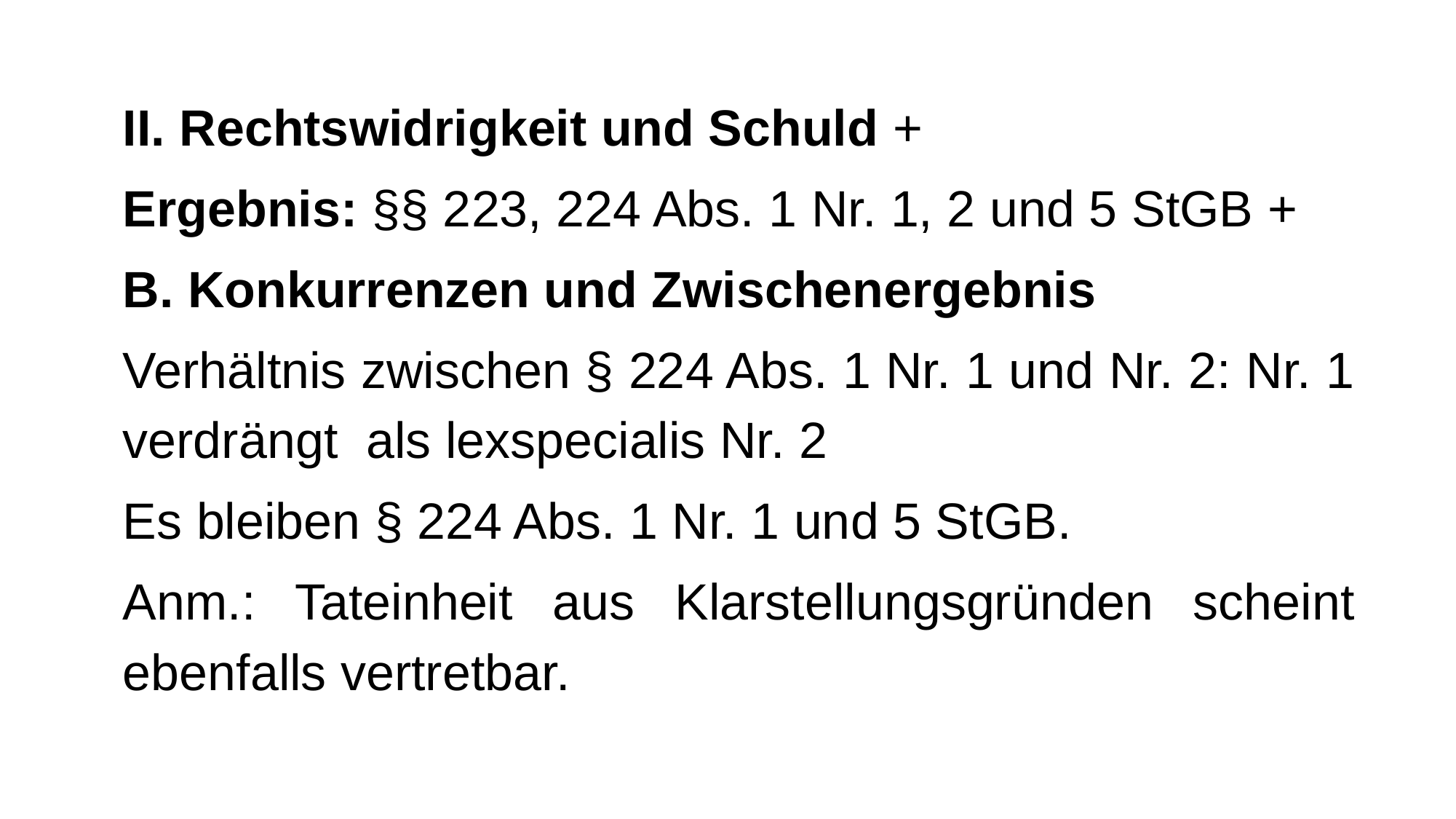

II. Rechtswidrigkeit und Schuld +
Ergebnis: §§ 223, 224 Abs. 1 Nr. 1, 2 und 5 StGB +
B. Konkurrenzen und Zwischenergebnis
Verhältnis zwischen § 224 Abs. 1 Nr. 1 und Nr. 2: Nr. 1 verdrängt  als lexspecialis Nr. 2
Es bleiben § 224 Abs. 1 Nr. 1 und 5 StGB.
Anm.: Tateinheit aus Klarstellungsgründen scheint ebenfalls vertretbar.